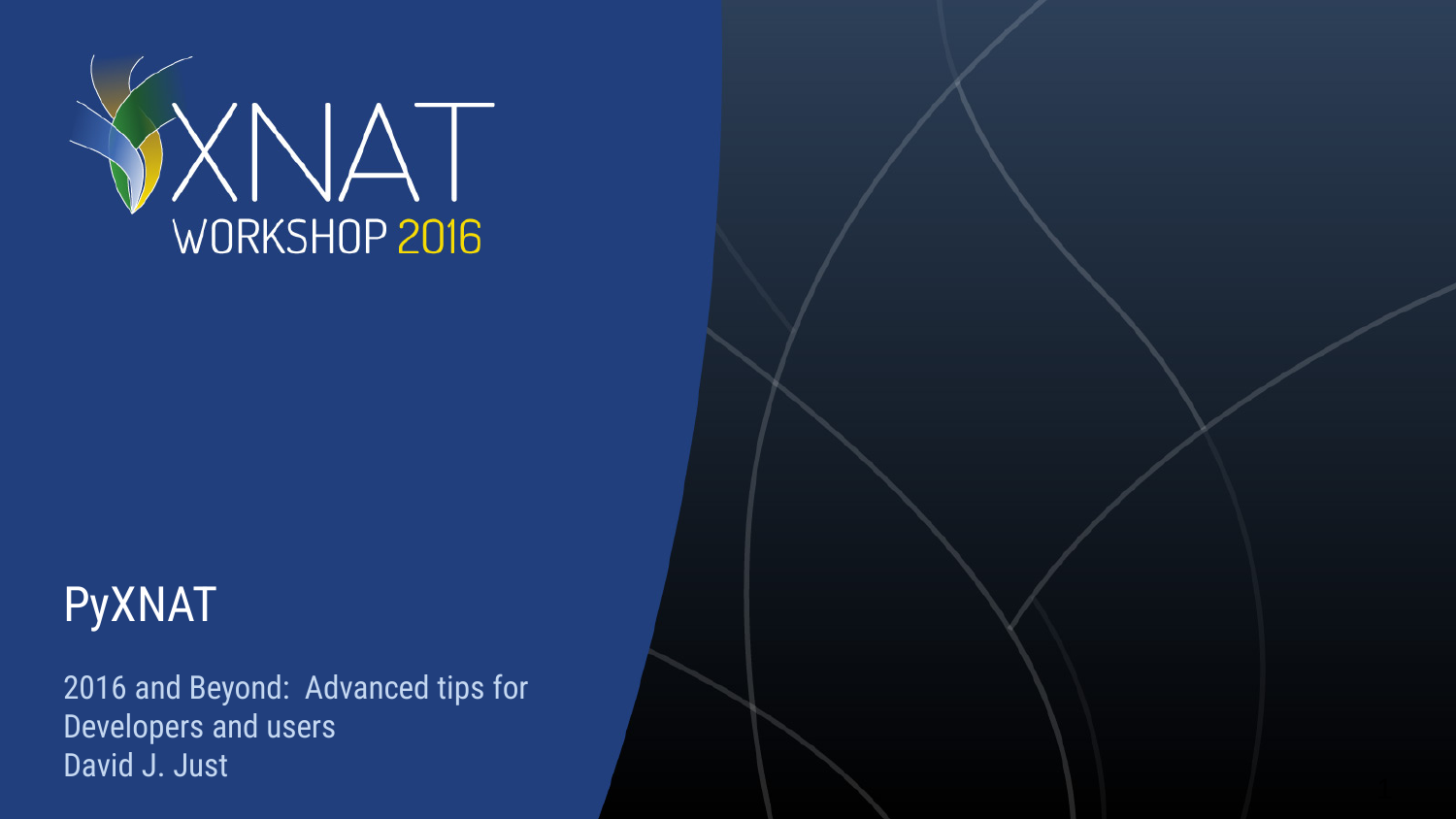

# PyXNAT
2016 and Beyond:  Advanced tips for Developers and users
David J. Just
1